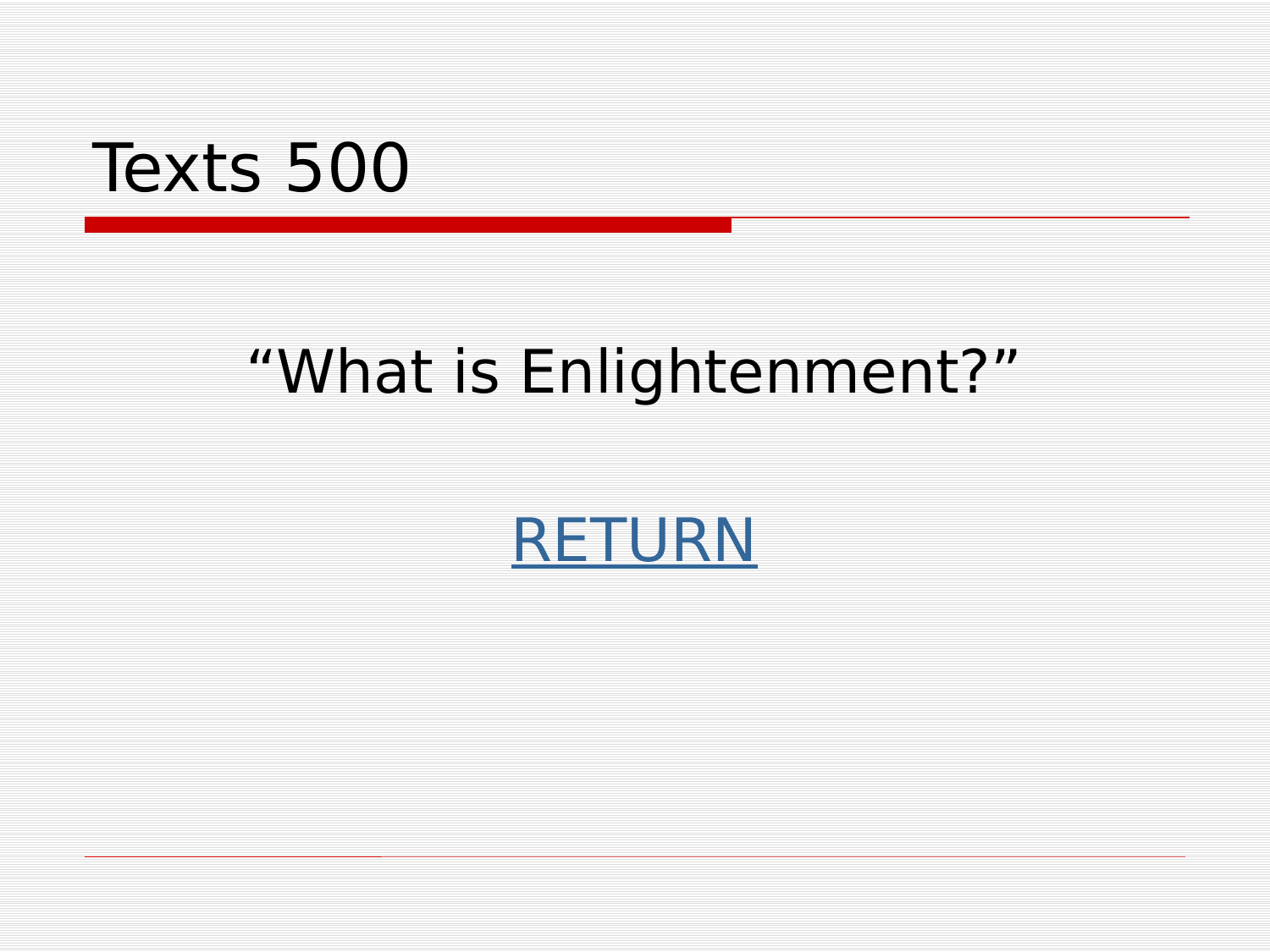

# Texts 500

“What is Enlightenment?”

RETURN